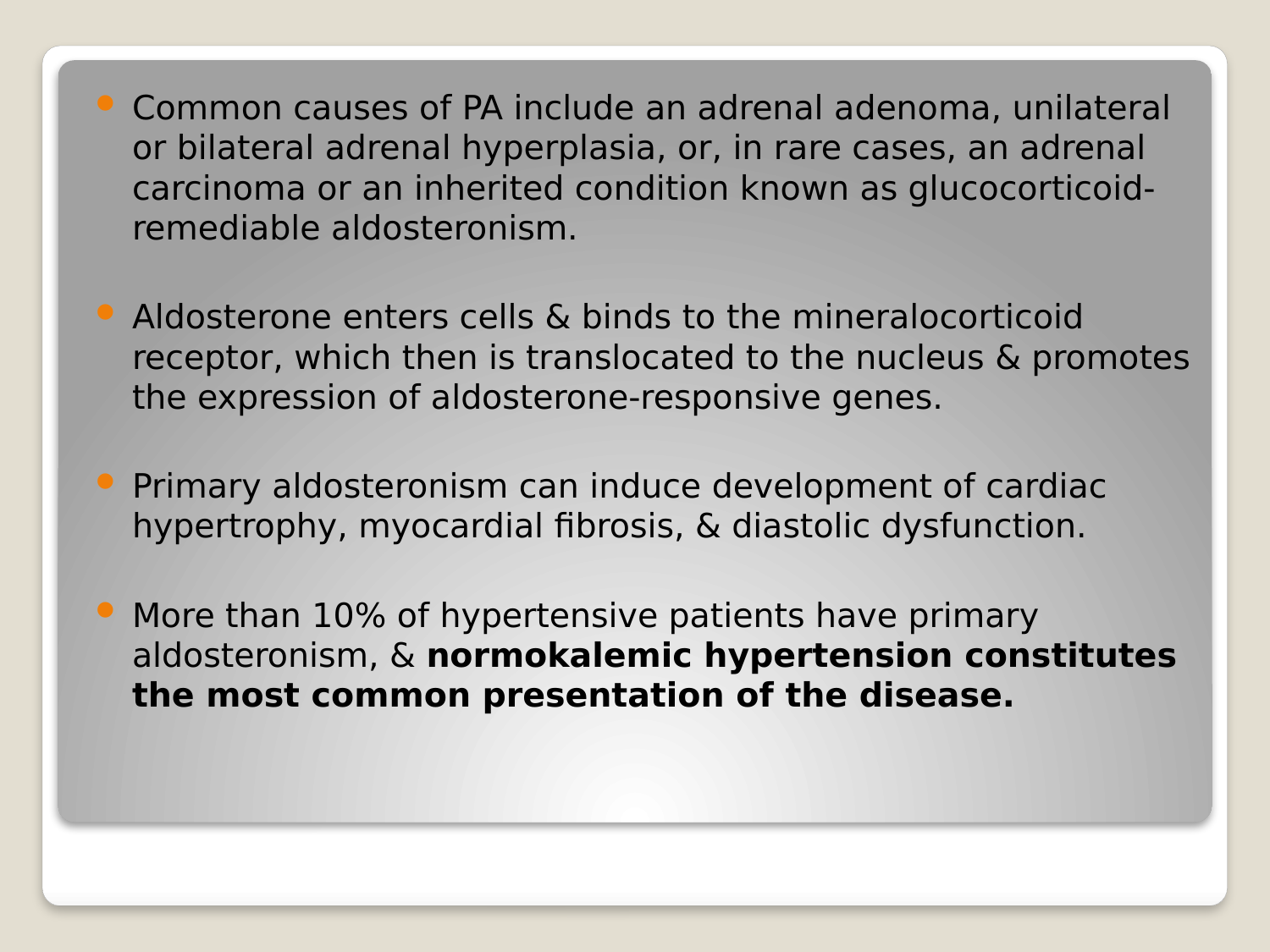

Common causes of PA include an adrenal adenoma, unilateral or bilateral adrenal hyperplasia, or, in rare cases, an adrenal carcinoma or an inherited condition known as glucocorticoid-remediable aldosteronism.

Aldosterone enters cells & binds to the mineralocorticoid receptor, which then is translocated to the nucleus & promotes the expression of aldosterone-responsive genes.

Primary aldosteronism can induce development of cardiac hypertrophy, myocardial fibrosis, & diastolic dysfunction.

More than 10% of hypertensive patients have primary aldosteronism, & normokalemic hypertension constitutes the most common presentation of the disease.